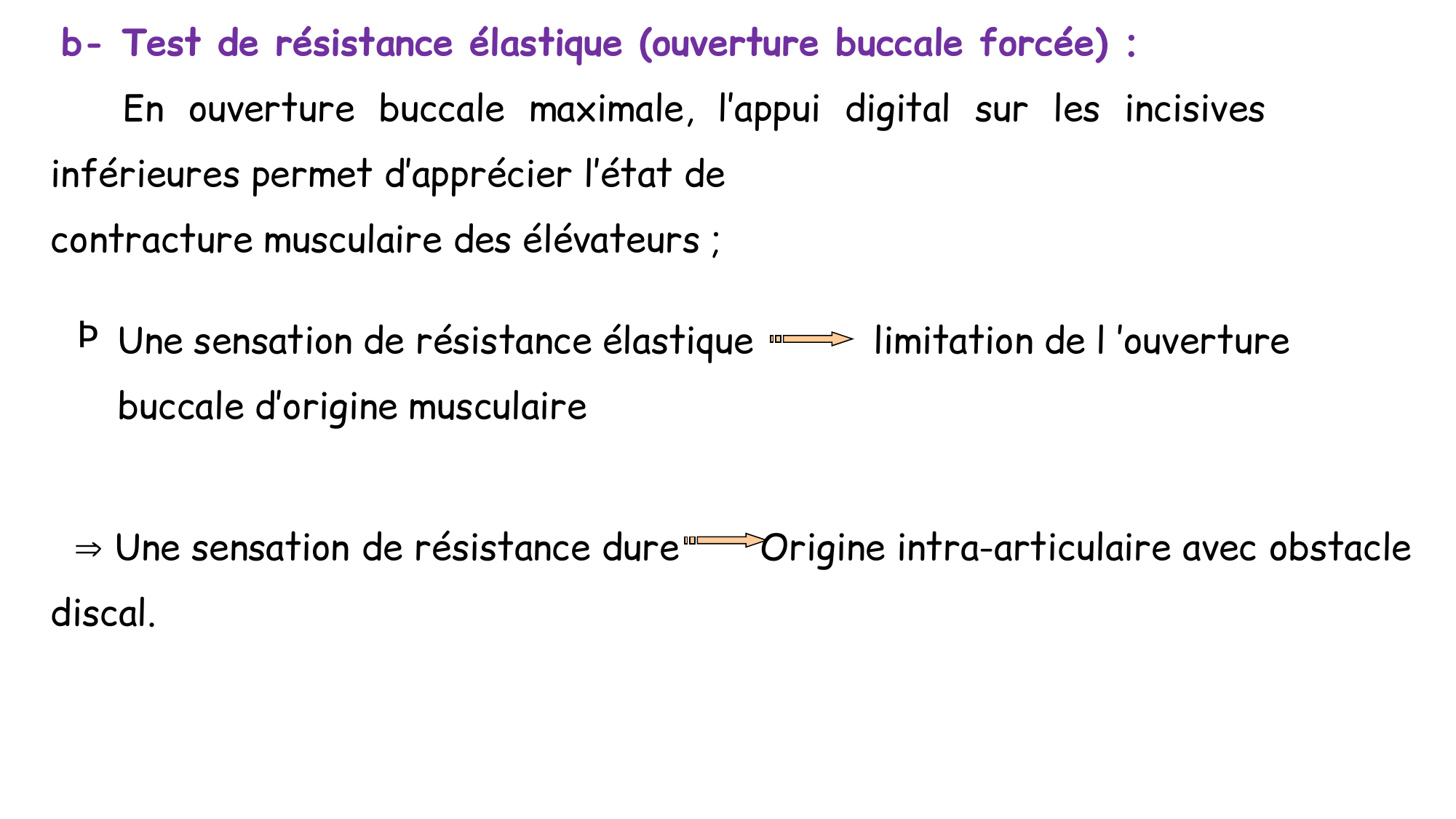

b- Test de résistance élastique (ouverture buccale forcée) :
   En ouverture buccale maximale, l’appui digital sur les incisives inférieures permet d’apprécier l’état de
contracture musculaire des élévateurs ;
Une sensation de résistance élastique           limitation de l ’ouverture buccale d’origine musculaire

  ⇒ Une sensation de résistance dure       Origine intra-articulaire avec obstacle discal.